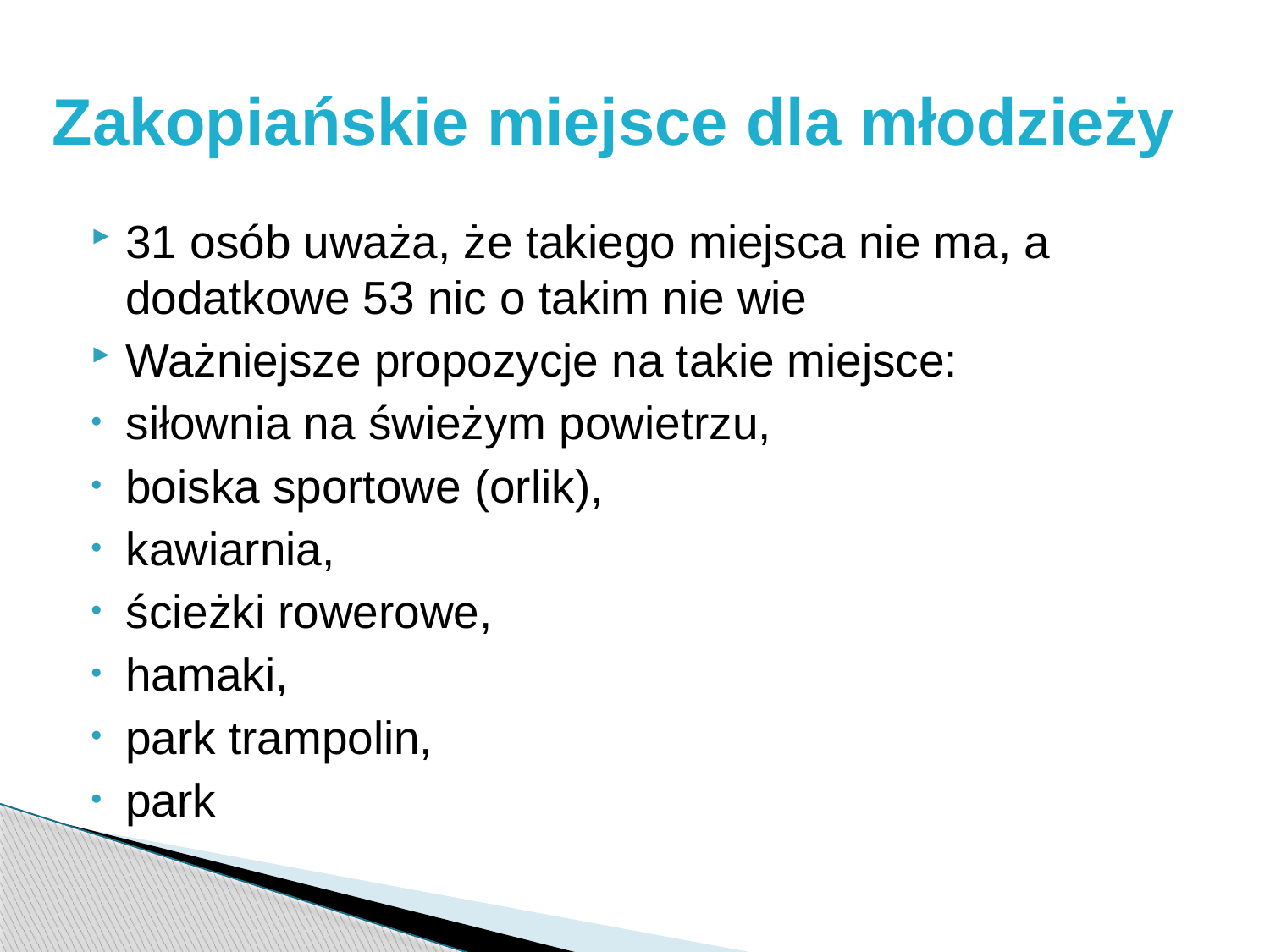

# Zakopiańskie miejsce dla młodzieży
31 osób uważa, że takiego miejsca nie ma, a dodatkowe 53 nic o takim nie wie
Ważniejsze propozycje na takie miejsce:
siłownia na świeżym powietrzu,
boiska sportowe (orlik),
kawiarnia,
ścieżki rowerowe,
hamaki,
park trampolin,
park